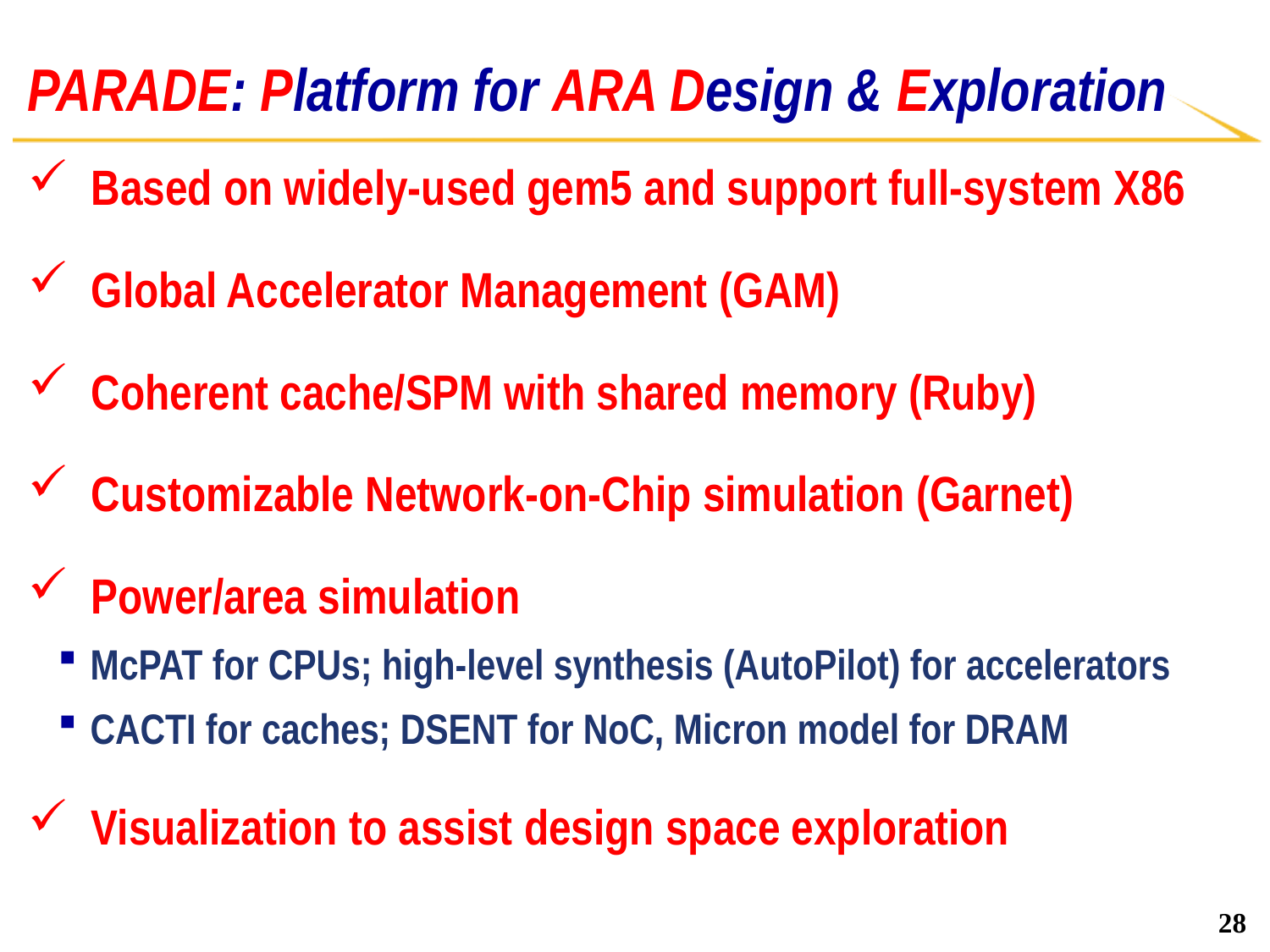

# PARADE: Platform for ARA Design & Exploration
Based on widely-used gem5 and support full-system X86
Global Accelerator Management (GAM)
Coherent cache/SPM with shared memory (Ruby)
Customizable Network-on-Chip simulation (Garnet)
Power/area simulation
McPAT for CPUs; high-level synthesis (AutoPilot) for accelerators
CACTI for caches; DSENT for NoC, Micron model for DRAM
Visualization to assist design space exploration